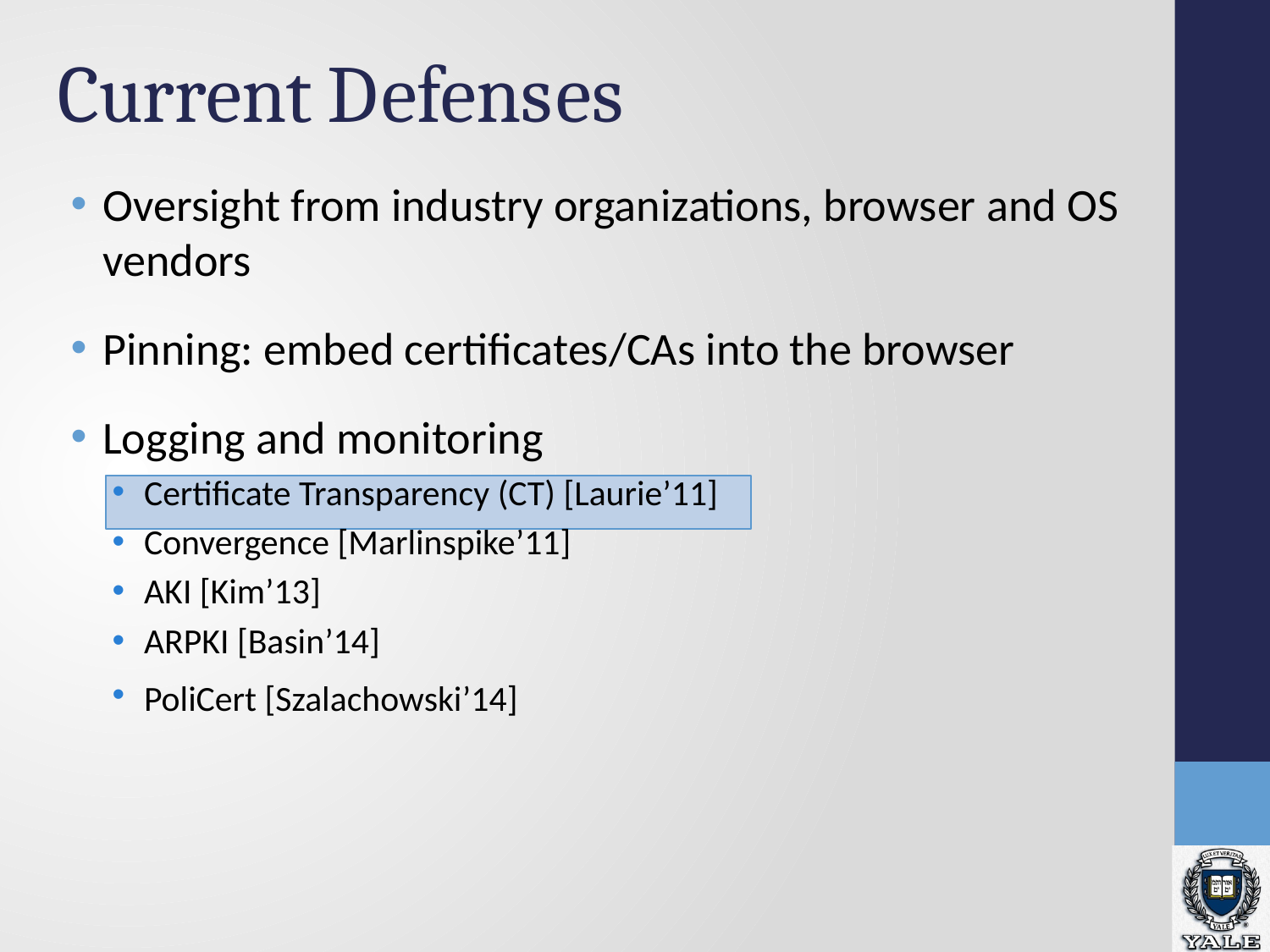

# Current Defenses
Oversight from industry organizations, browser and OS vendors

Pinning: embed certificates/CAs into the browser

Logging and monitoring
Certificate Transparency (CT) [Laurie’11]
Convergence [Marlinspike’11]
AKI [Kim’13]
ARPKI [Basin’14]
PoliCert [Szalachowski’14]